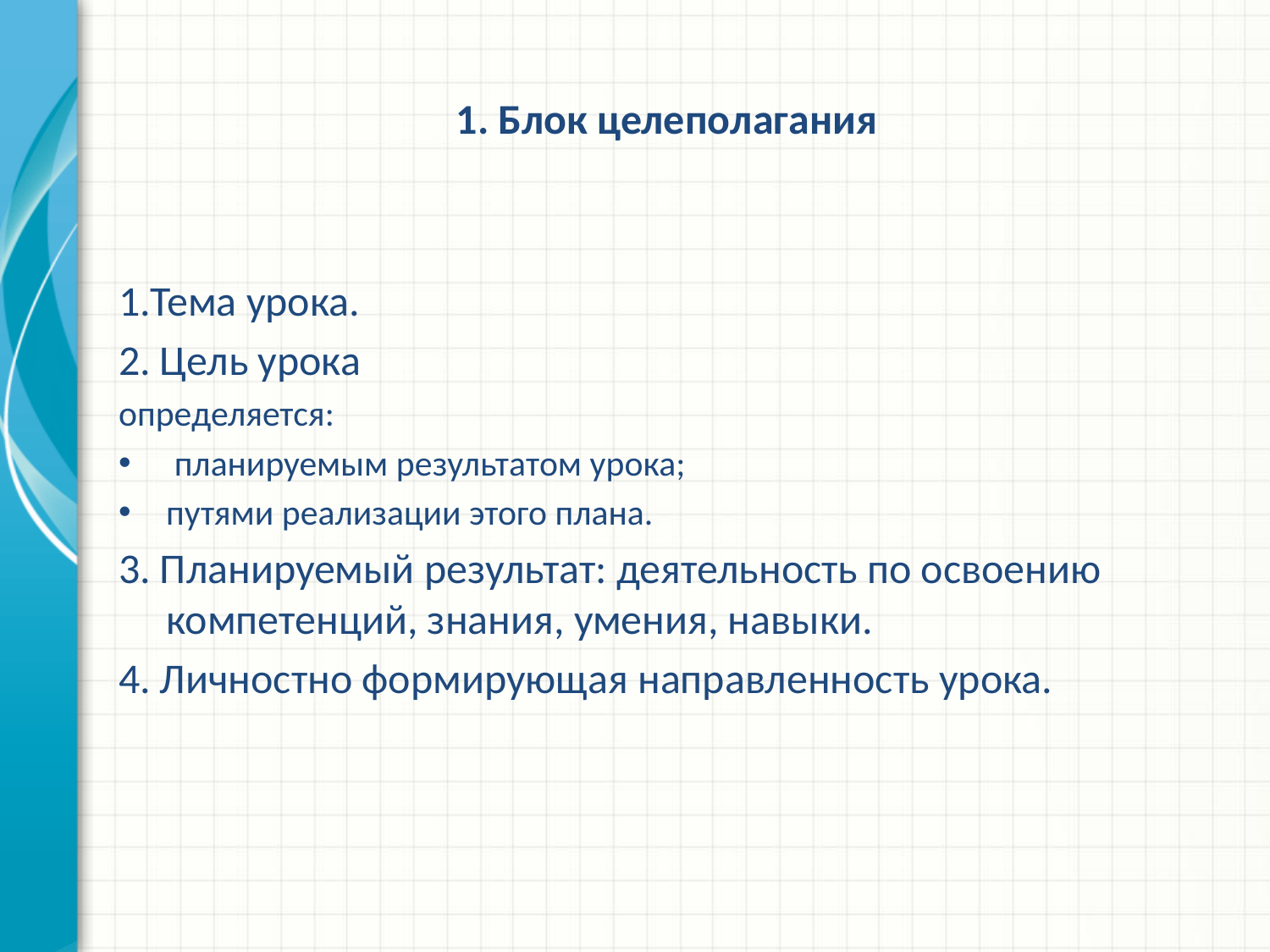

# 1. Блок целеполагания
1.Тема урока.
2. Цель урока
определяется:
 планируемым результатом урока;
путями реализации этого плана.
3. Планируемый результат: деятельность по освоению компетенций, знания, умения, навыки.
4. Личностно формирующая направленность урока.